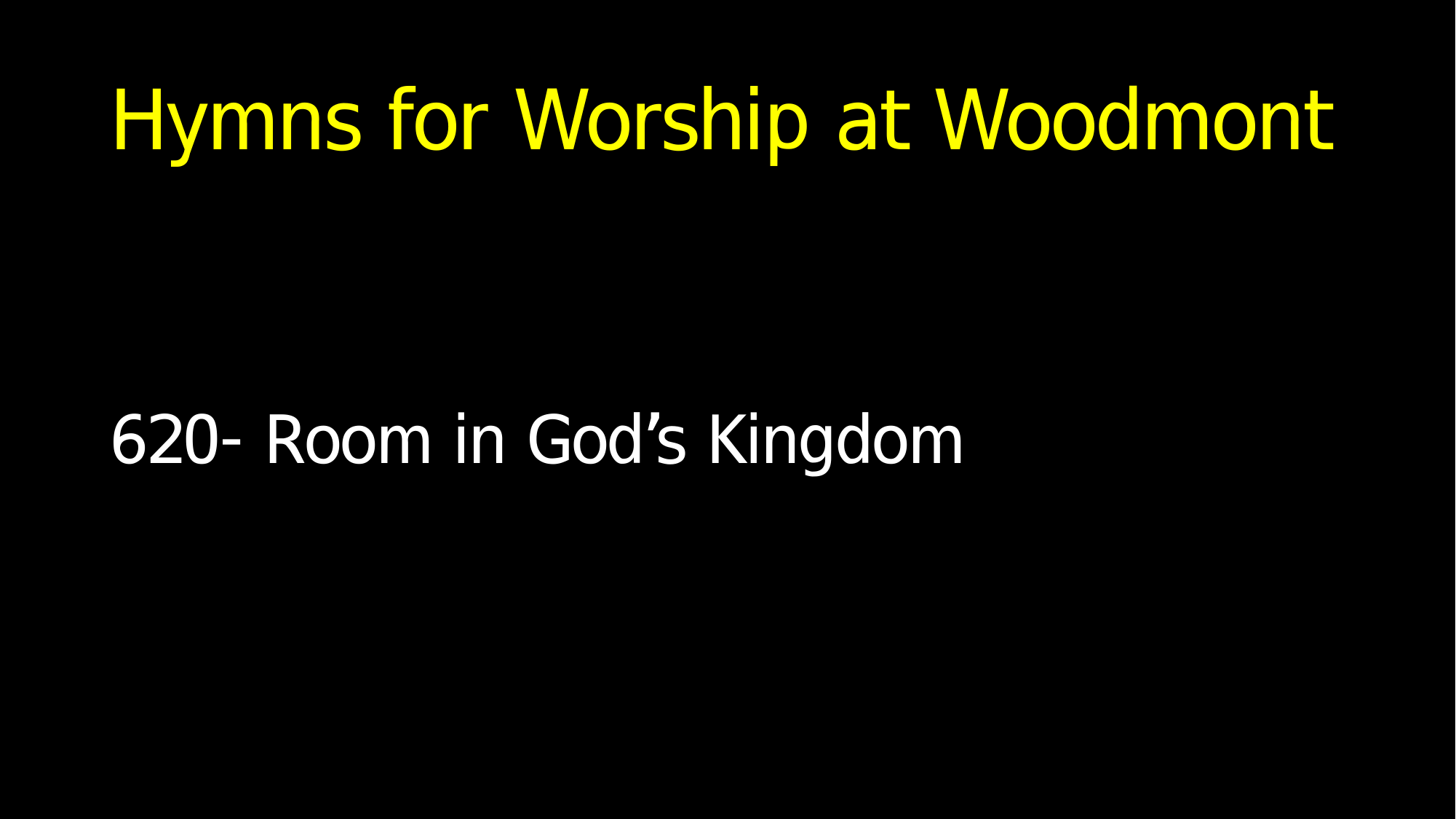

# Hymns for Worship at Woodmont

620- Room in God’s Kingdom